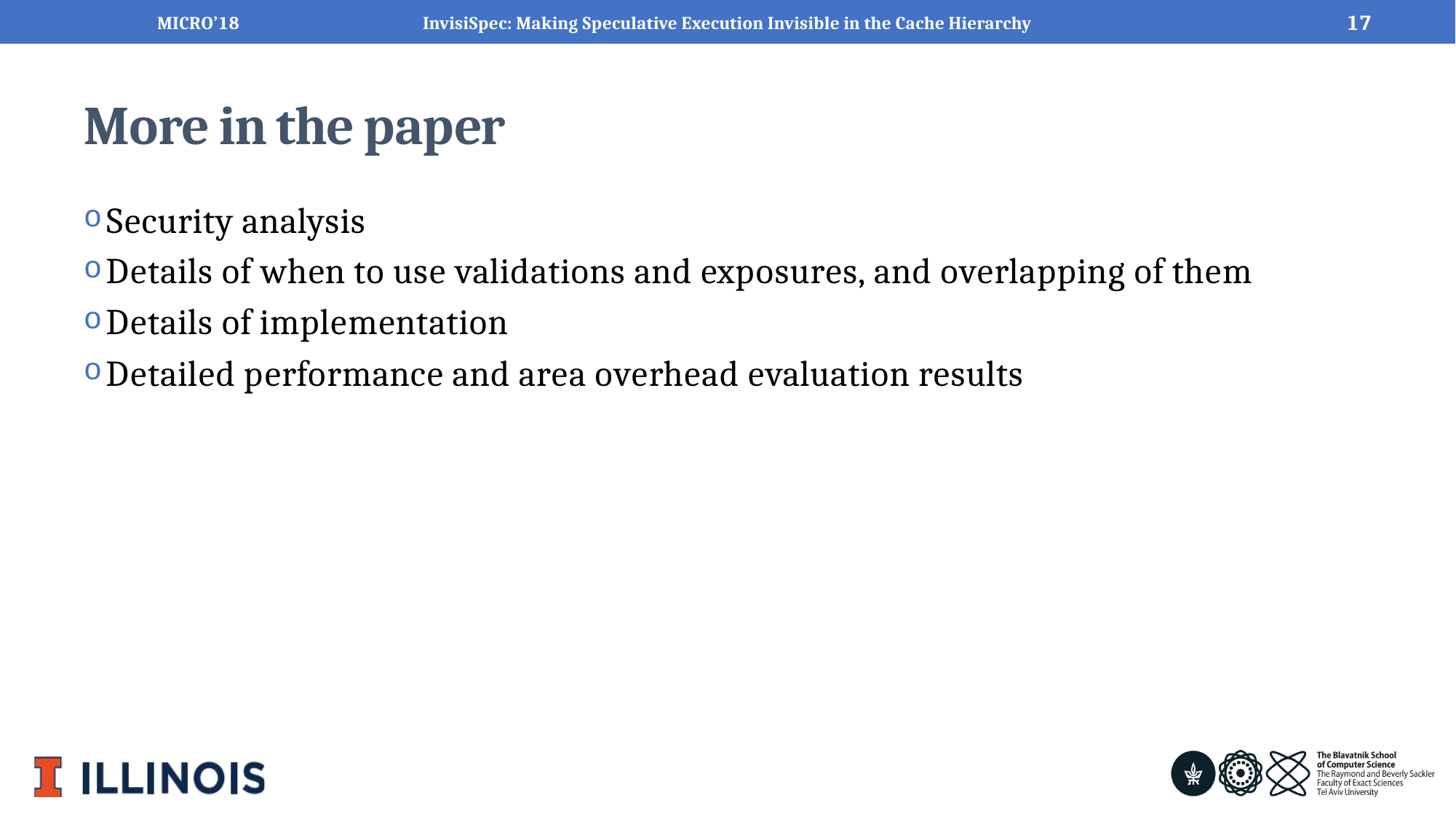

MICRO’18
17
InvisiSpec: Making Speculative Execution Invisible in the Cache Hierarchy
# More in the paper
Security analysis
Details of when to use validations and exposures, and overlapping of them
Details of implementation
Detailed performance and area overhead evaluation results